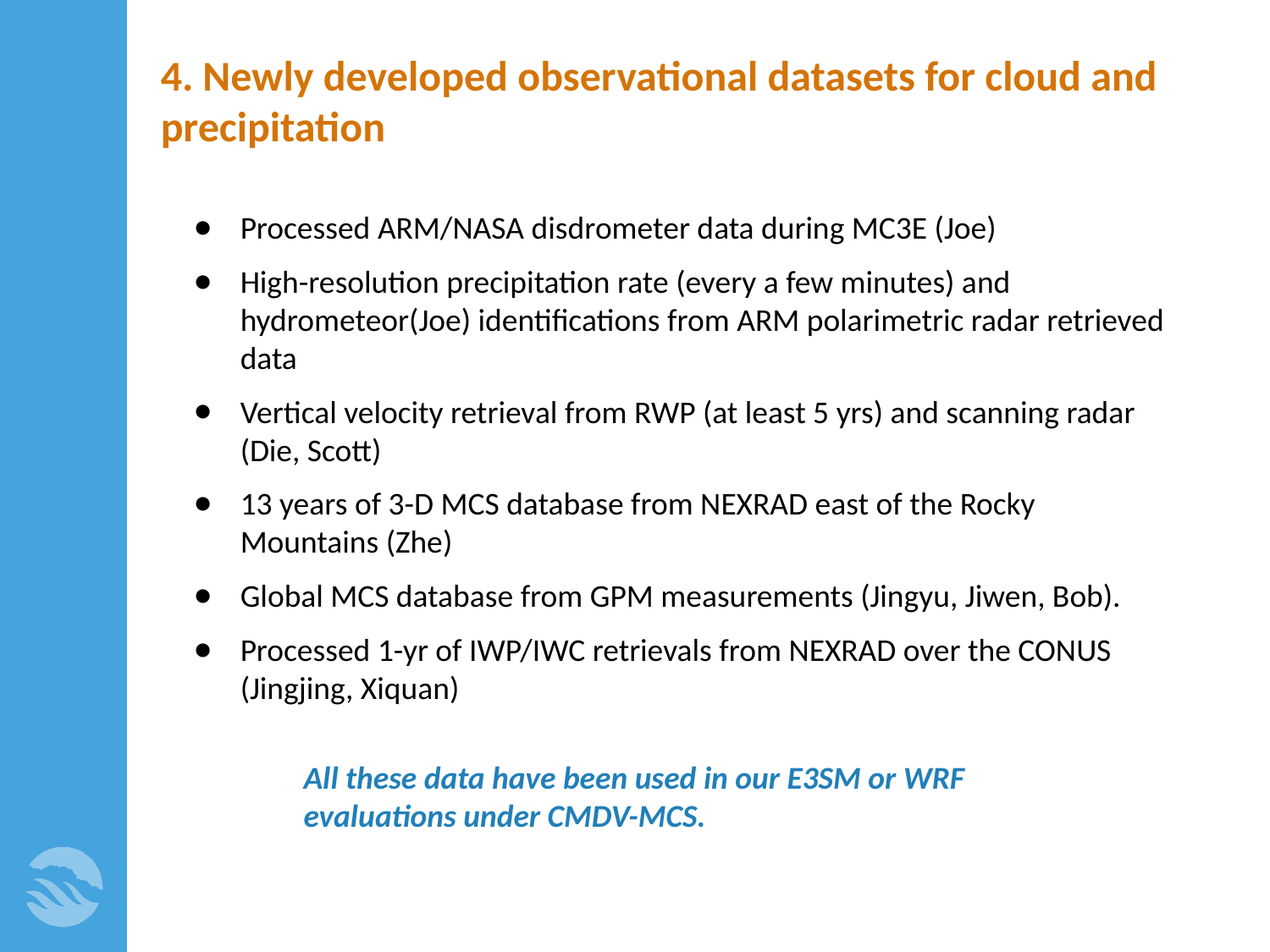

4. Newly developed observational datasets for cloud and precipitation
Processed ARM/NASA disdrometer data during MC3E (Joe)
High-resolution precipitation rate (every a few minutes) and  hydrometeor(Joe) identifications from ARM polarimetric radar retrieved data
Vertical velocity retrieval from RWP (at least 5 yrs) and scanning radar (Die, Scott)
13 years of 3-D MCS database from NEXRAD east of the Rocky Mountains (Zhe)
Global MCS database from GPM measurements (Jingyu, Jiwen, Bob).
Processed 1-yr of IWP/IWC retrievals from NEXRAD over the CONUS (Jingjing, Xiquan)
All these data have been used in our E3SM or WRF evaluations under CMDV-MCS.